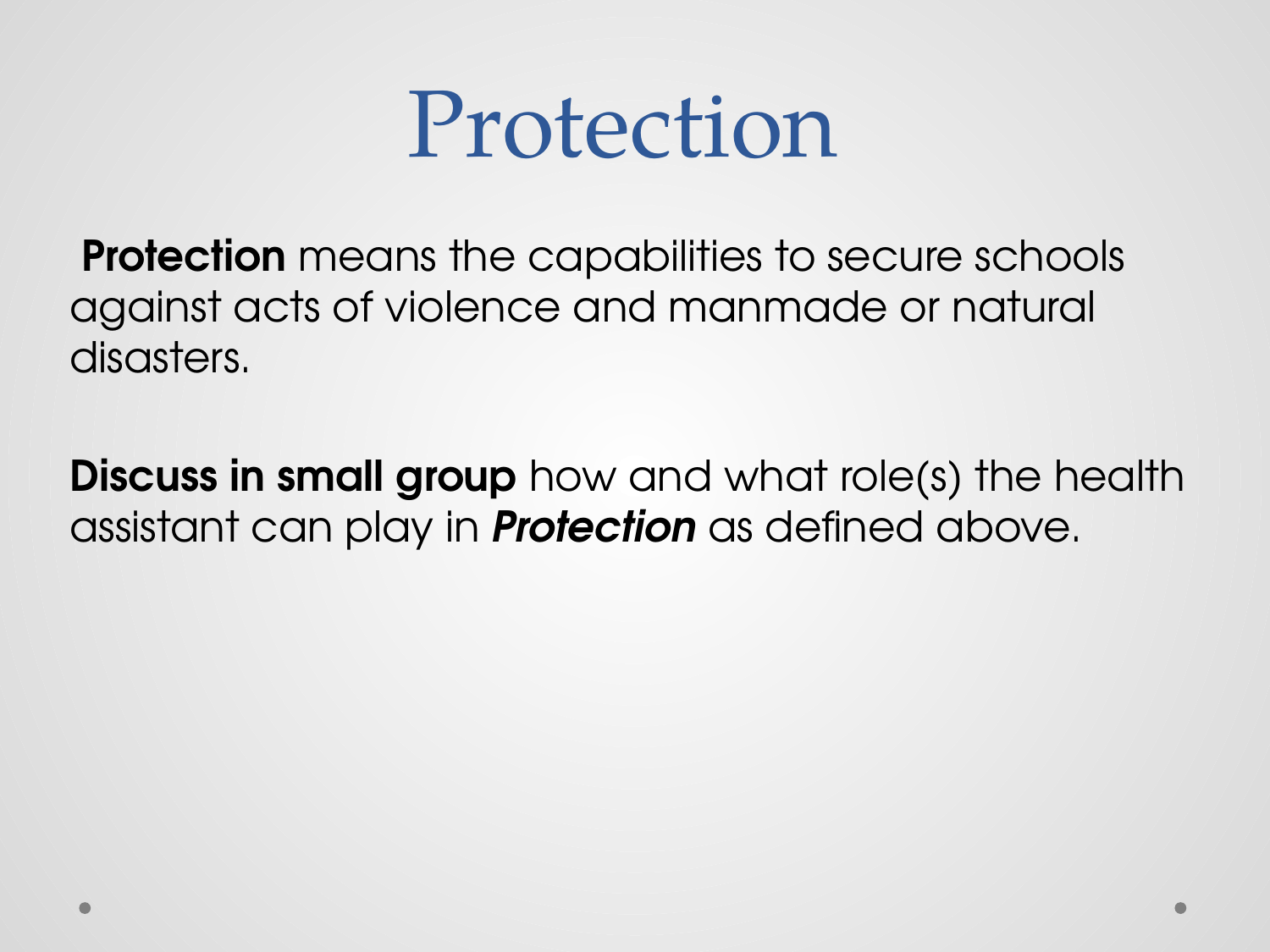

# Protection
 Protection means the capabilities to secure schools against acts of violence and manmade or natural disasters.

Discuss in small group how and what role(s) the health assistant can play in Protection as defined above.